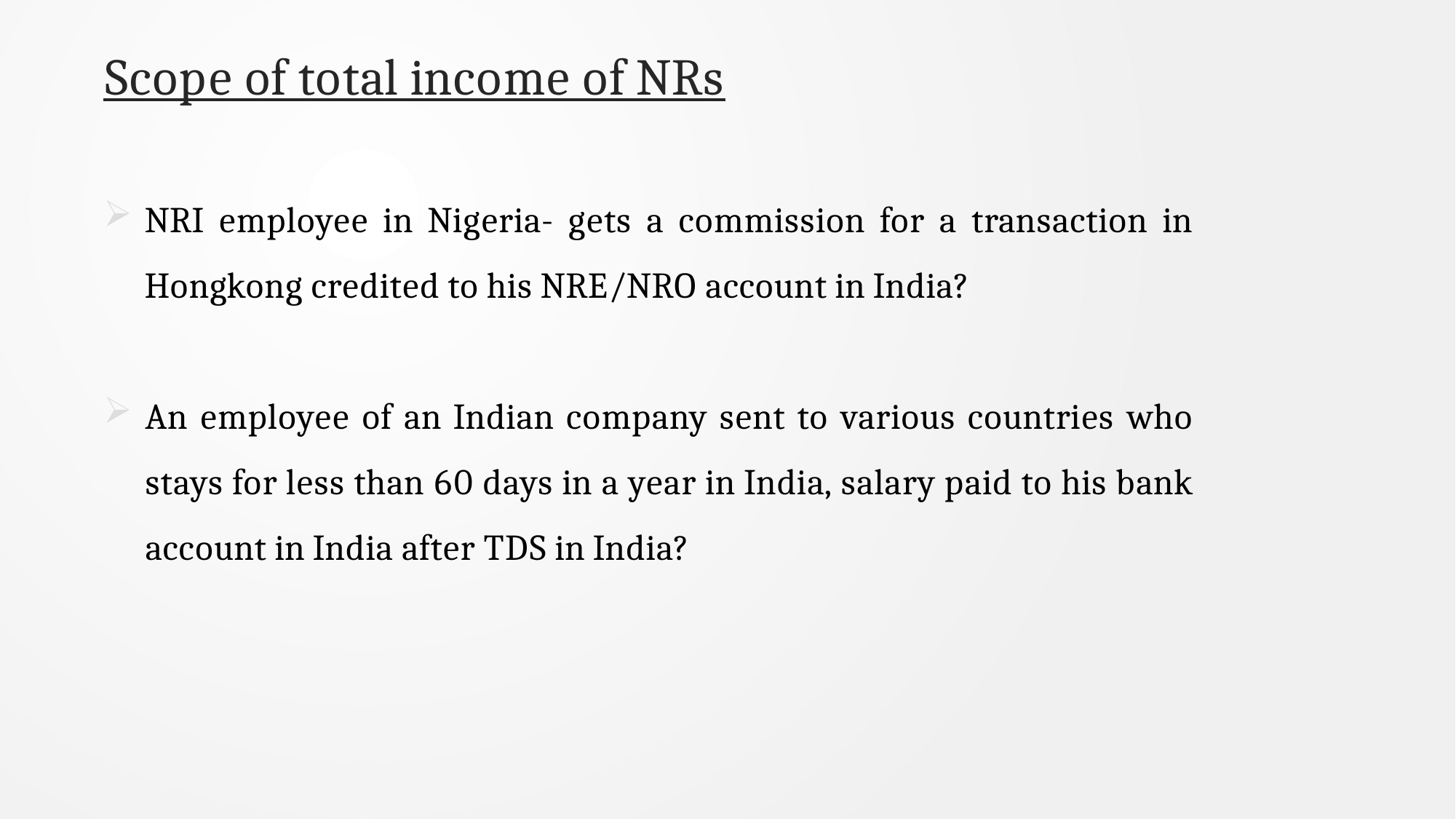

# Scope of total income of NRs
NRI employee in Nigeria- gets a commission for a transaction in Hongkong credited to his NRE/NRO account in India?

An employee of an Indian company sent to various countries who stays for less than 60 days in a year in India, salary paid to his bank account in India after TDS in India?